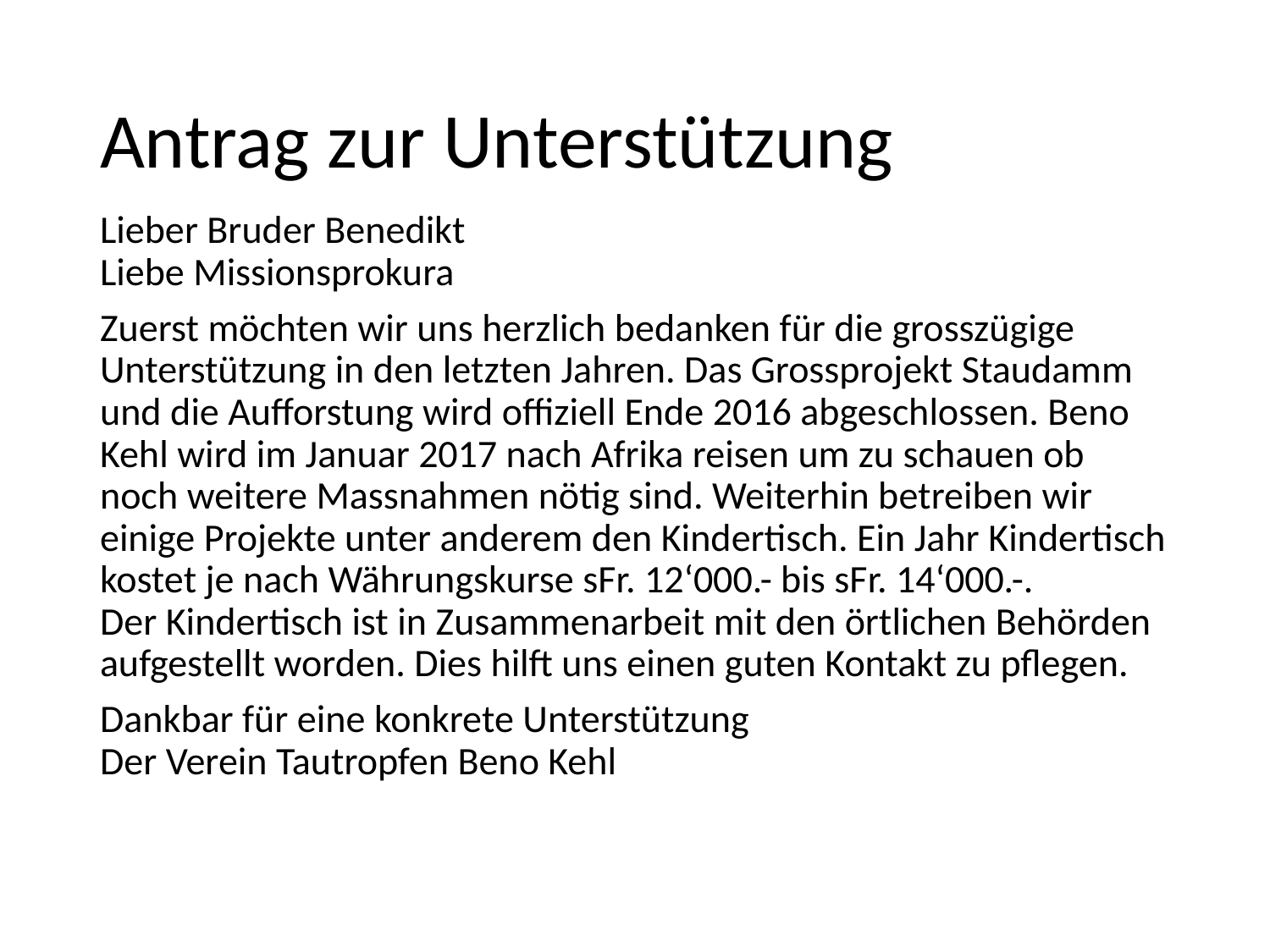

# Antrag zur Unterstützung
Lieber Bruder Benedikt
Liebe Missionsprokura
Zuerst möchten wir uns herzlich bedanken für die grosszügige Unterstützung in den letzten Jahren. Das Grossprojekt Staudamm und die Aufforstung wird offiziell Ende 2016 abgeschlossen. Beno Kehl wird im Januar 2017 nach Afrika reisen um zu schauen ob noch weitere Massnahmen nötig sind. Weiterhin betreiben wir einige Projekte unter anderem den Kindertisch. Ein Jahr Kindertisch kostet je nach Währungskurse sFr. 12‘000.- bis sFr. 14‘000.-.
Der Kindertisch ist in Zusammenarbeit mit den örtlichen Behörden aufgestellt worden. Dies hilft uns einen guten Kontakt zu pflegen.
Dankbar für eine konkrete Unterstützung
Der Verein Tautropfen Beno Kehl